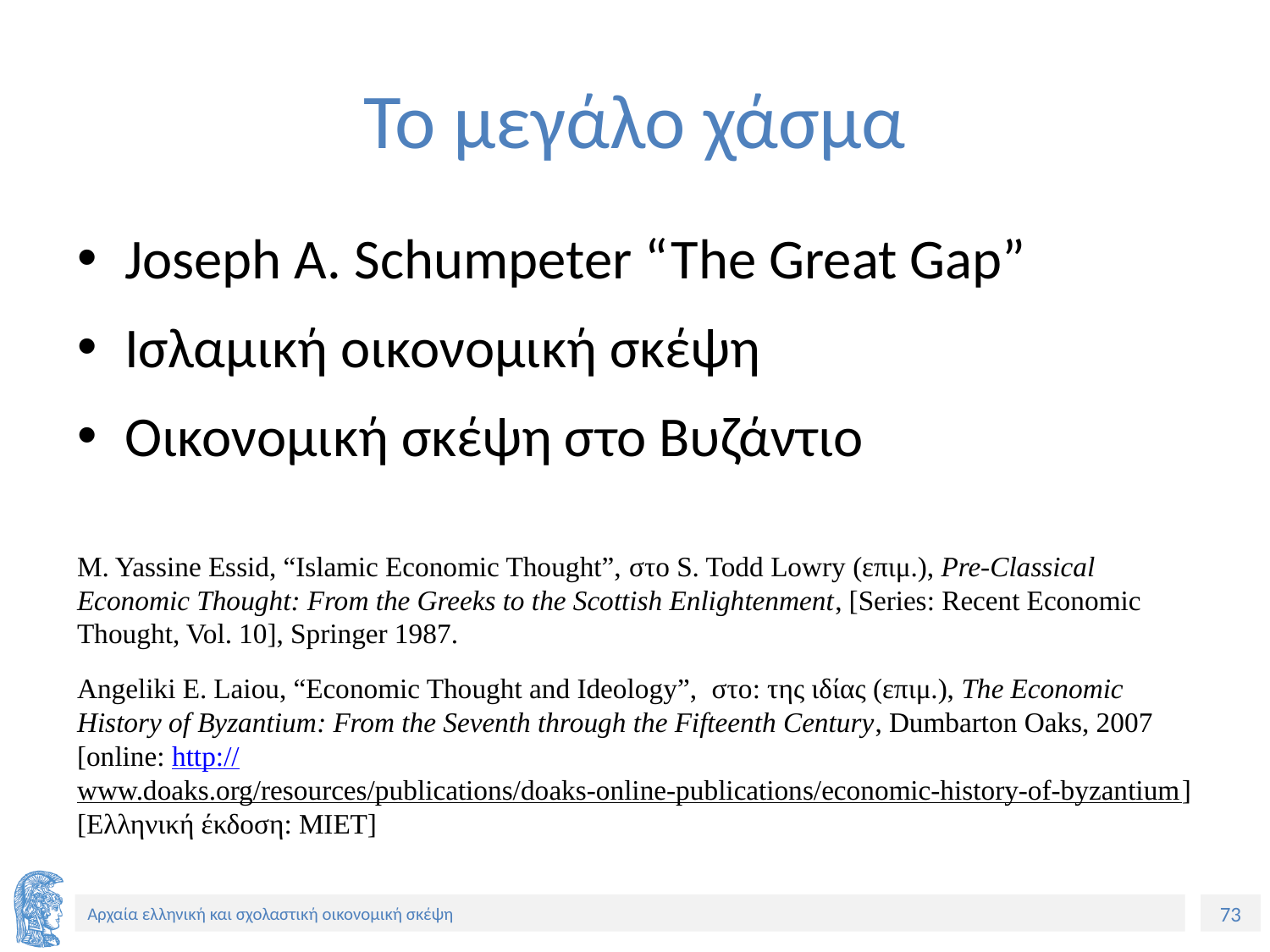

# Το μεγάλο χάσμα
Joseph A. Schumpeter “The Great Gap”
Ισλαμική οικονομική σκέψη
Οικονομική σκέψη στο Βυζάντιο

M. Yassine Essid, “Islamic Economic Thought”, στο S. Todd Lowry (επιμ.), Pre-Classical Economic Thought: From the Greeks to the Scottish Enlightenment, [Series: Recent Economic Thought, Vol. 10], Springer 1987.
Angeliki E. Laiou, “Economic Thought and Ideology”,  στο: της ιδίας (επιμ.), The Economic History of Byzantium: From the Seventh through the Fifteenth Century, Dumbarton Oaks, 2007 [online: http://www.doaks.org/resources/publications/doaks-online-publications/economic-history-of-byzantium] [Ελληνική έκδοση: ΜΙΕΤ]